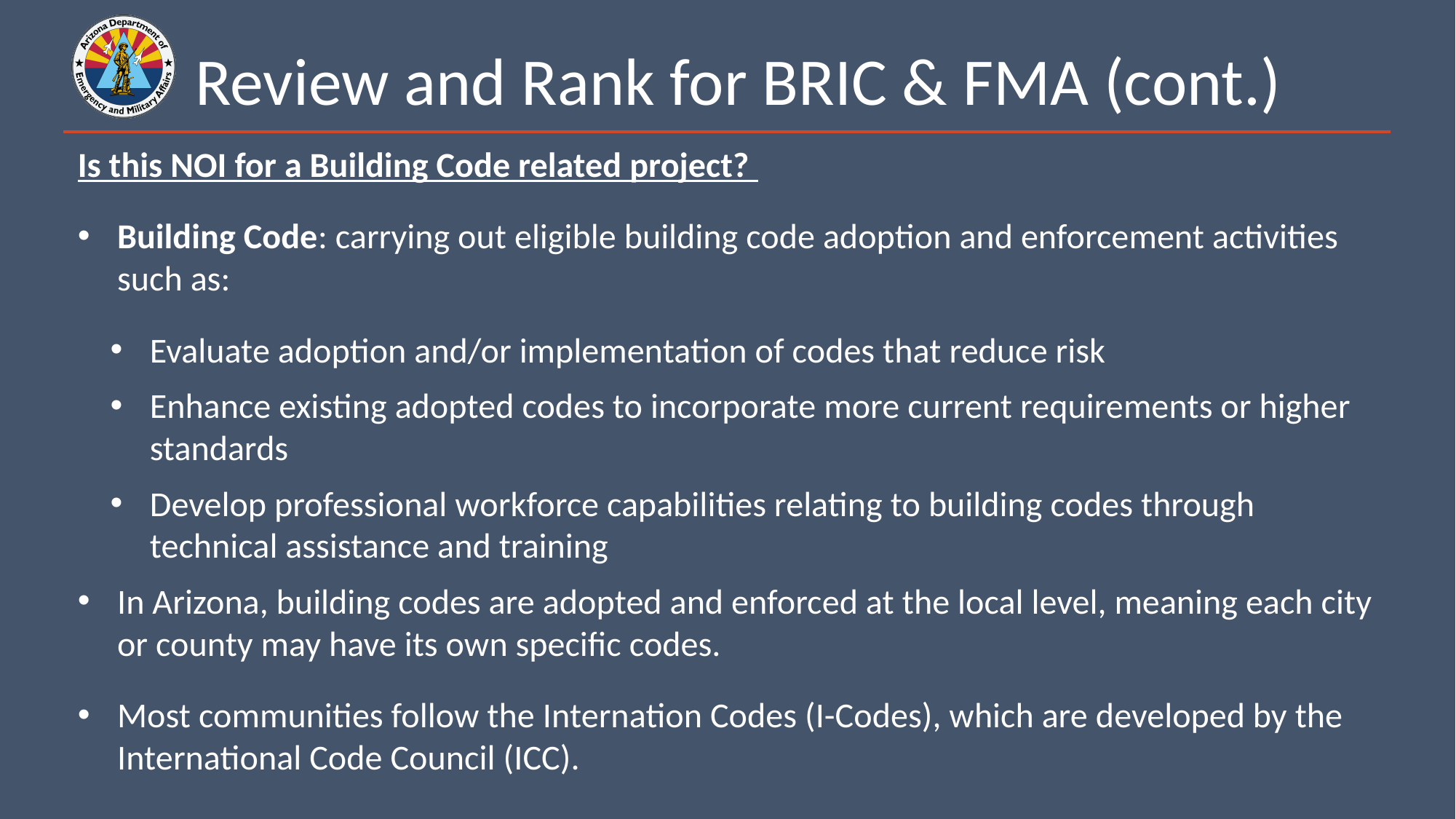

# Review and Rank for BRIC & FMA (cont.)
Is this NOI for a Building Code related project?
Building Code: carrying out eligible building code adoption and enforcement activities such as:
Evaluate adoption and/or implementation of codes that reduce risk
Enhance existing adopted codes to incorporate more current requirements or higher standards
Develop professional workforce capabilities relating to building codes through technical assistance and training
In Arizona, building codes are adopted and enforced at the local level, meaning each city or county may have its own specific codes.
Most communities follow the Internation Codes (I-Codes), which are developed by the International Code Council (ICC).